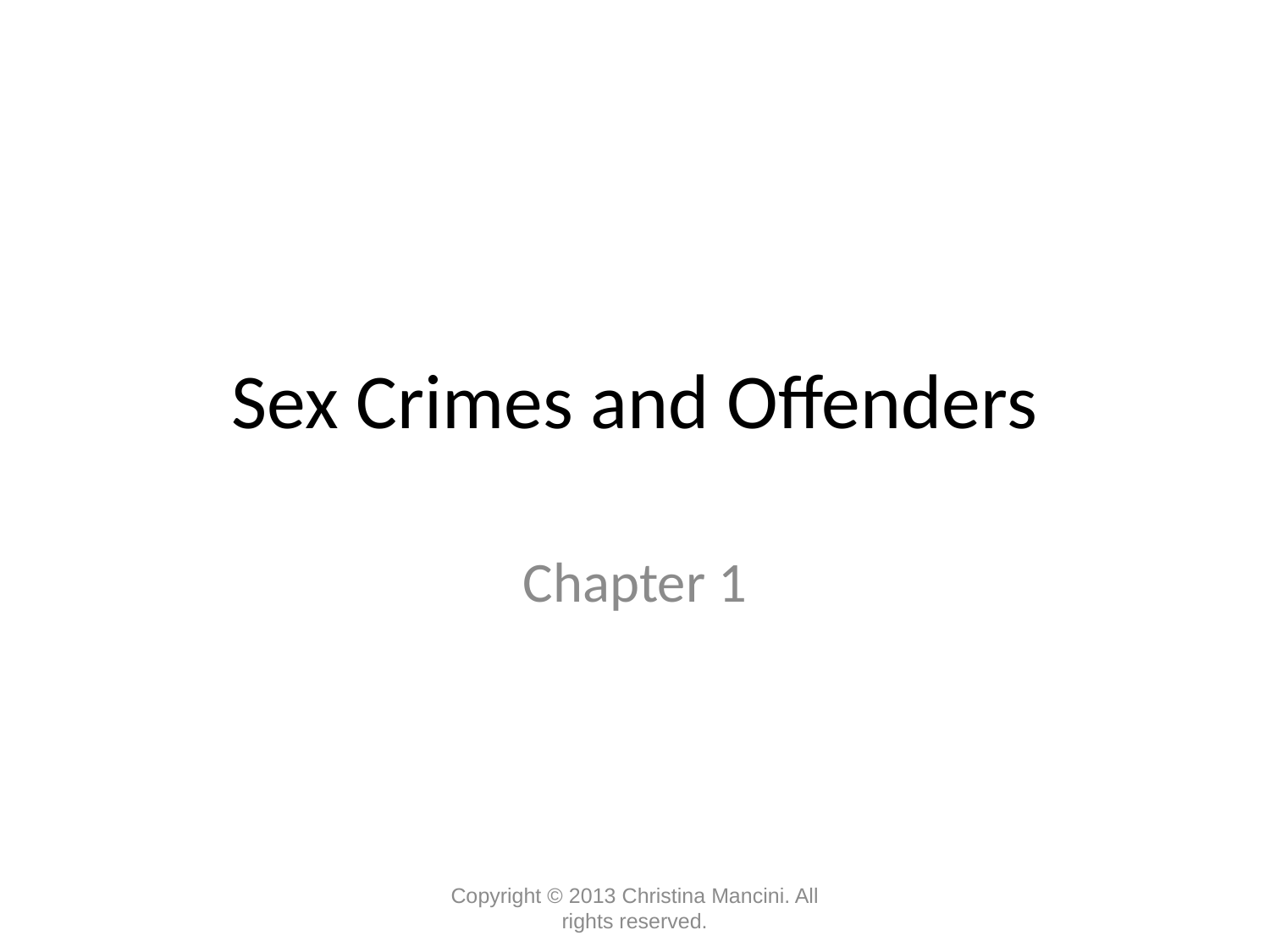

# Sex Crimes and Offenders
Chapter 1
Copyright © 2013 Christina Mancini. All rights reserved.